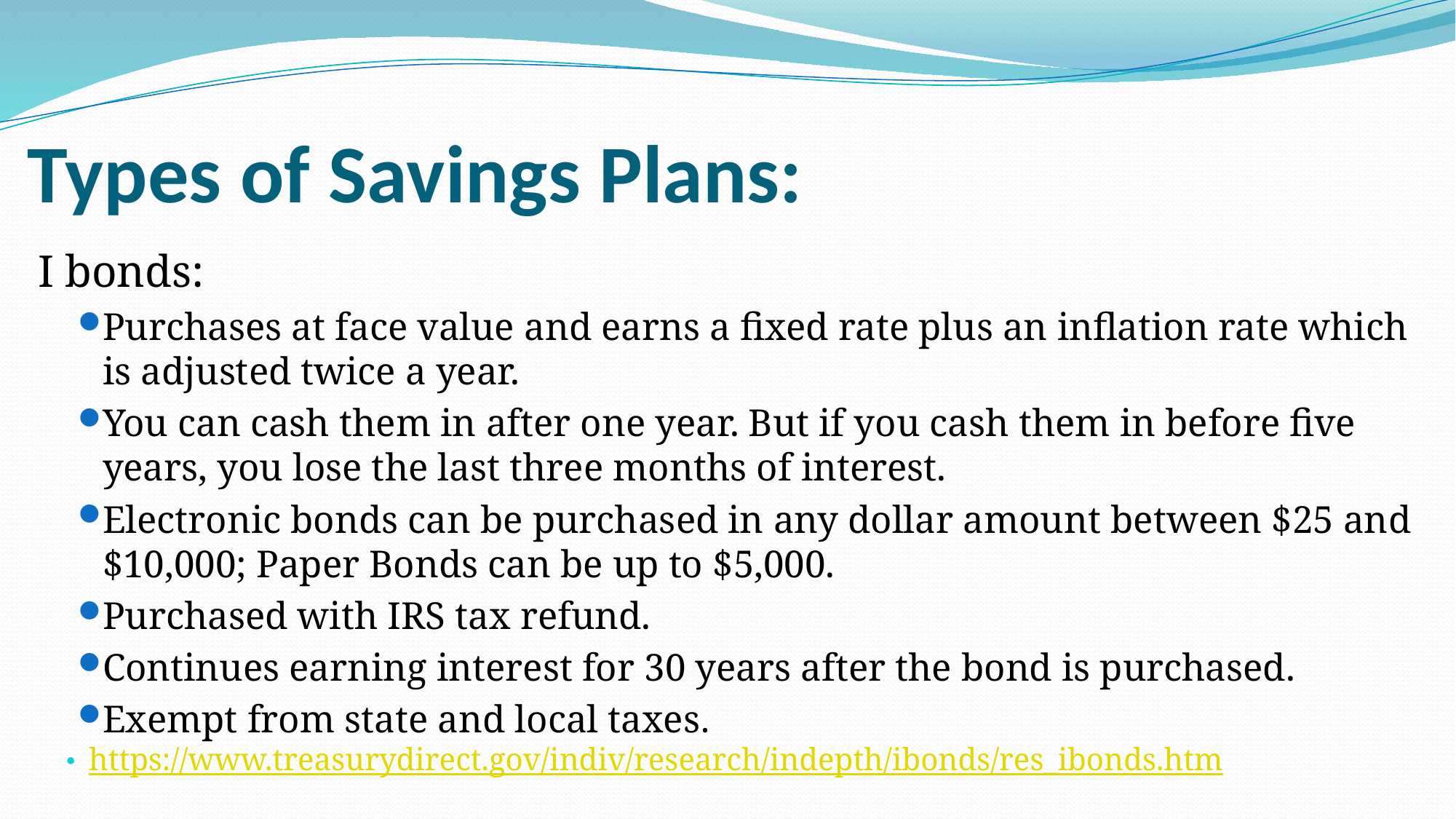

# Types of Savings Plans:
I bonds:
Purchases at face value and earns a fixed rate plus an inflation rate which is adjusted twice a year.
You can cash them in after one year. But if you cash them in before five years, you lose the last three months of interest.
Electronic bonds can be purchased in any dollar amount between $25 and $10,000; Paper Bonds can be up to $5,000.
Purchased with IRS tax refund.
Continues earning interest for 30 years after the bond is purchased.
Exempt from state and local taxes.
https://www.treasurydirect.gov/indiv/research/indepth/ibonds/res_ibonds.htm